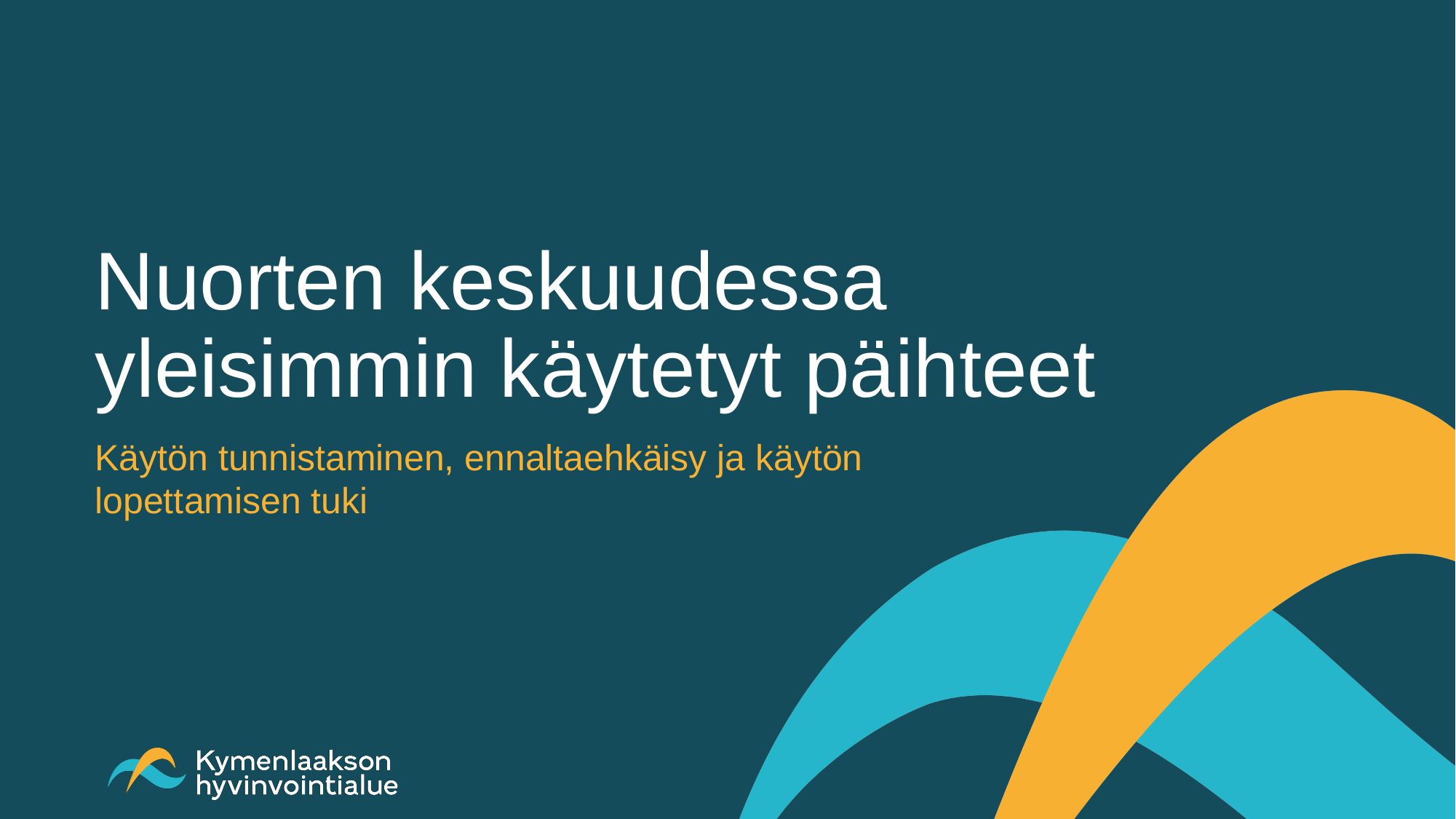

# Nuorten keskuudessa yleisimmin käytetyt päihteet
Käytön tunnistaminen, ennaltaehkäisy ja käytön lopettamisen tuki